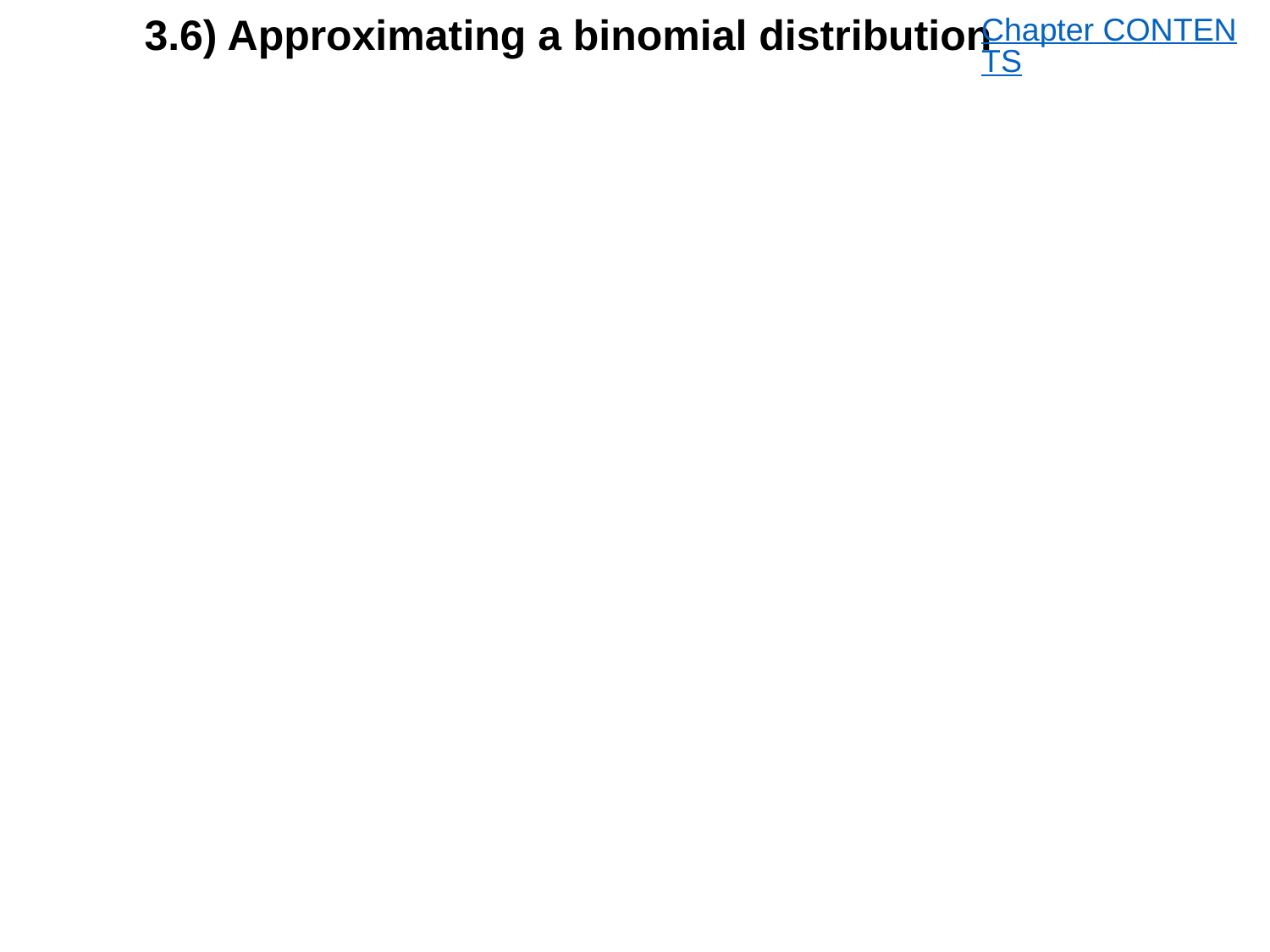

# 3.6) Approximating a binomial distribution
Chapter CONTENTS